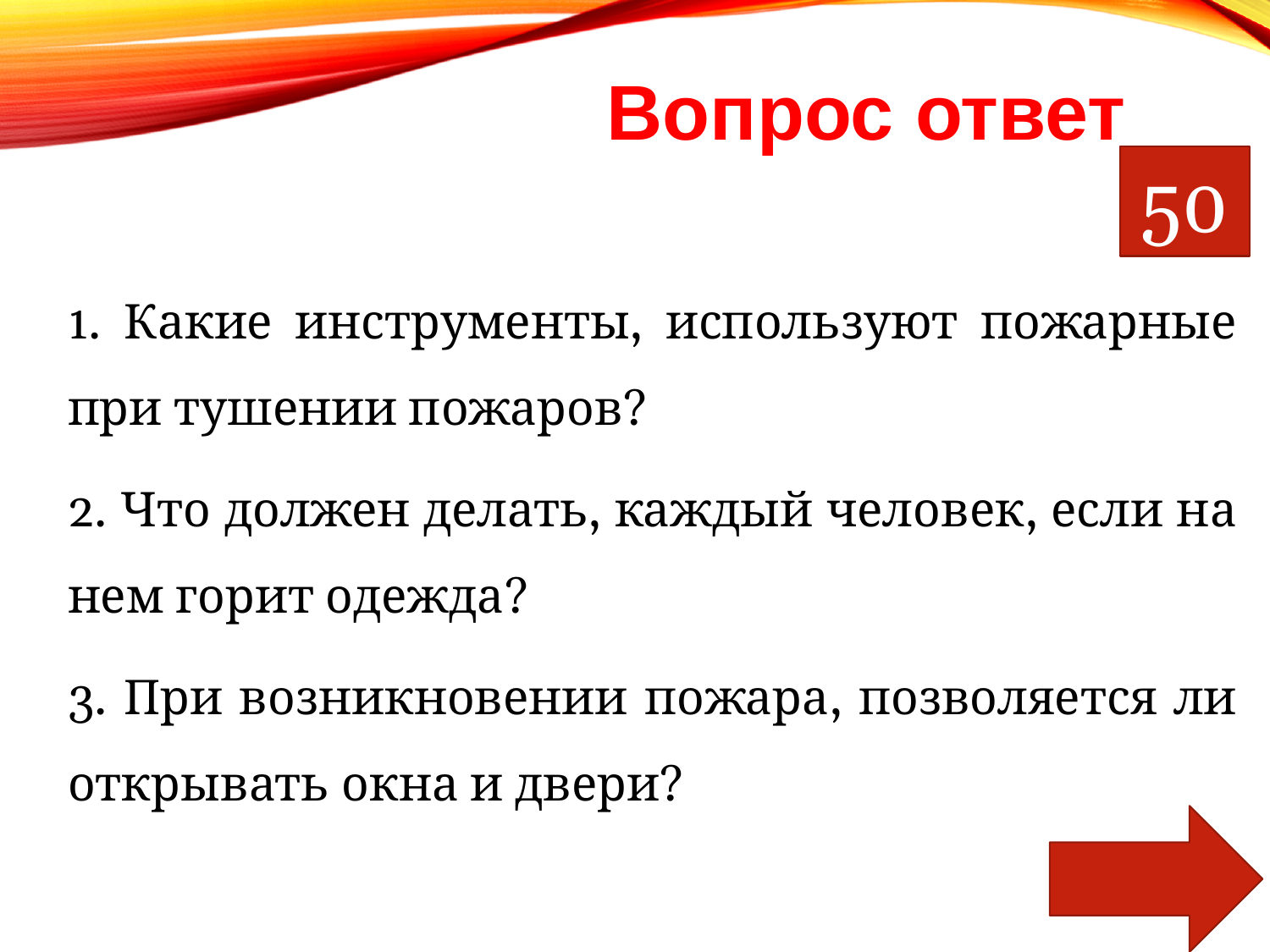

Вопрос ответ
50
1. Какие инструменты, используют пожарные при тушении пожаров?
2. Что должен делать, каждый человек, если на нем горит одежда?
3. При возникновении пожара, позволяется ли открывать окна и двери?